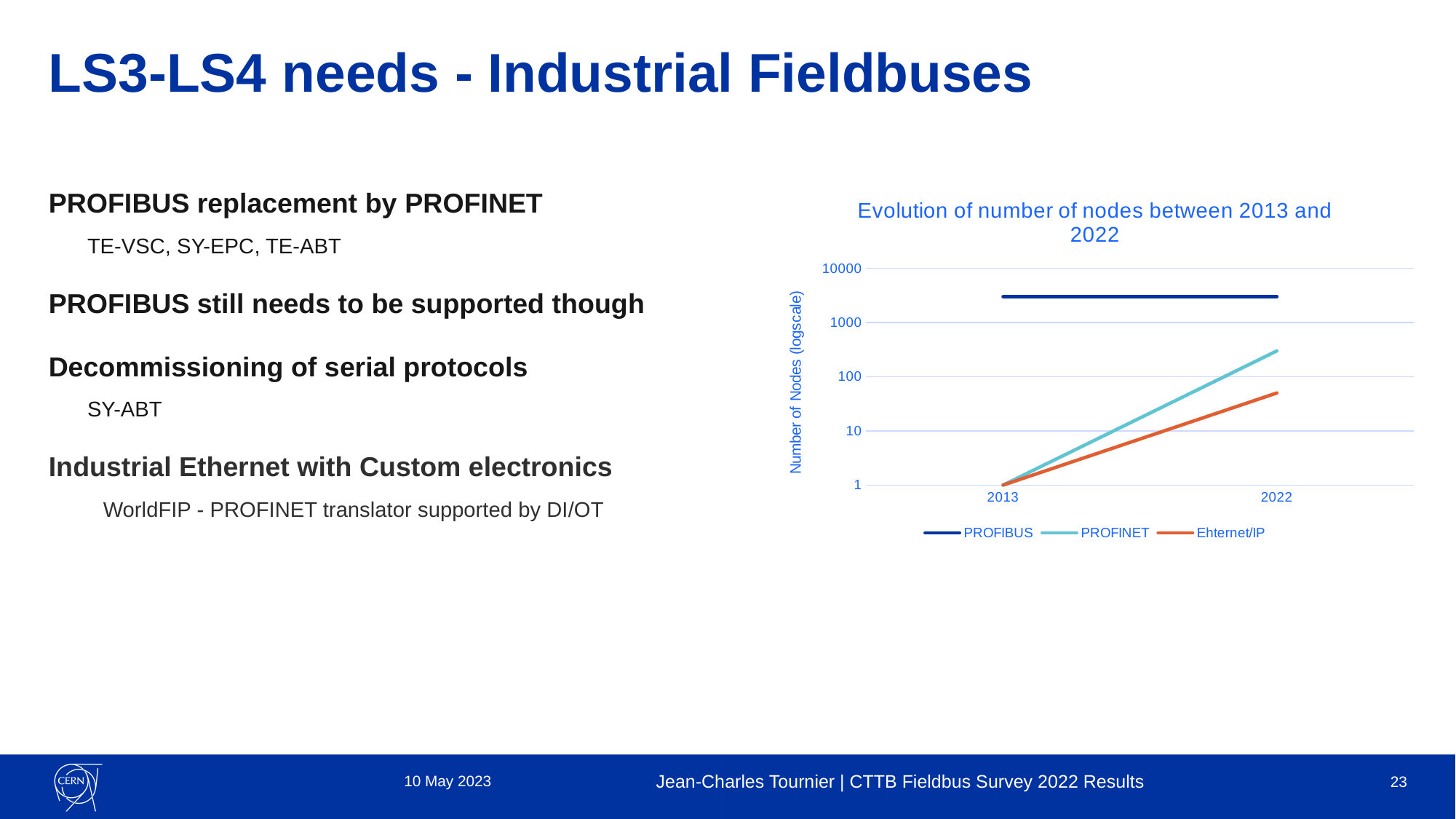

# LS3-LS4 needs - Industrial Fieldbuses

### Chart: Evolution of number of nodes between 2013 and 2022

| Category | PROFIBUS | PROFINET | Ehternet/IP |
|---|---|---|---|
| 2013 | 3000.0 | 1.0 | 1.0 |
| 2022 | 3000.0 | 300.0 | 50.0 |
PROFIBUS replacement by PROFINET
TE-VSC, SY-EPC, TE-ABT
PROFIBUS still needs to be supported though
Decommissioning of serial protocols
SY-ABT
Industrial Ethernet with Custom electronics
WorldFIP - PROFINET translator supported by DI/OT

10 May 2023
Jean-Charles Tournier | CTTB Fieldbus Survey 2022 Results
23